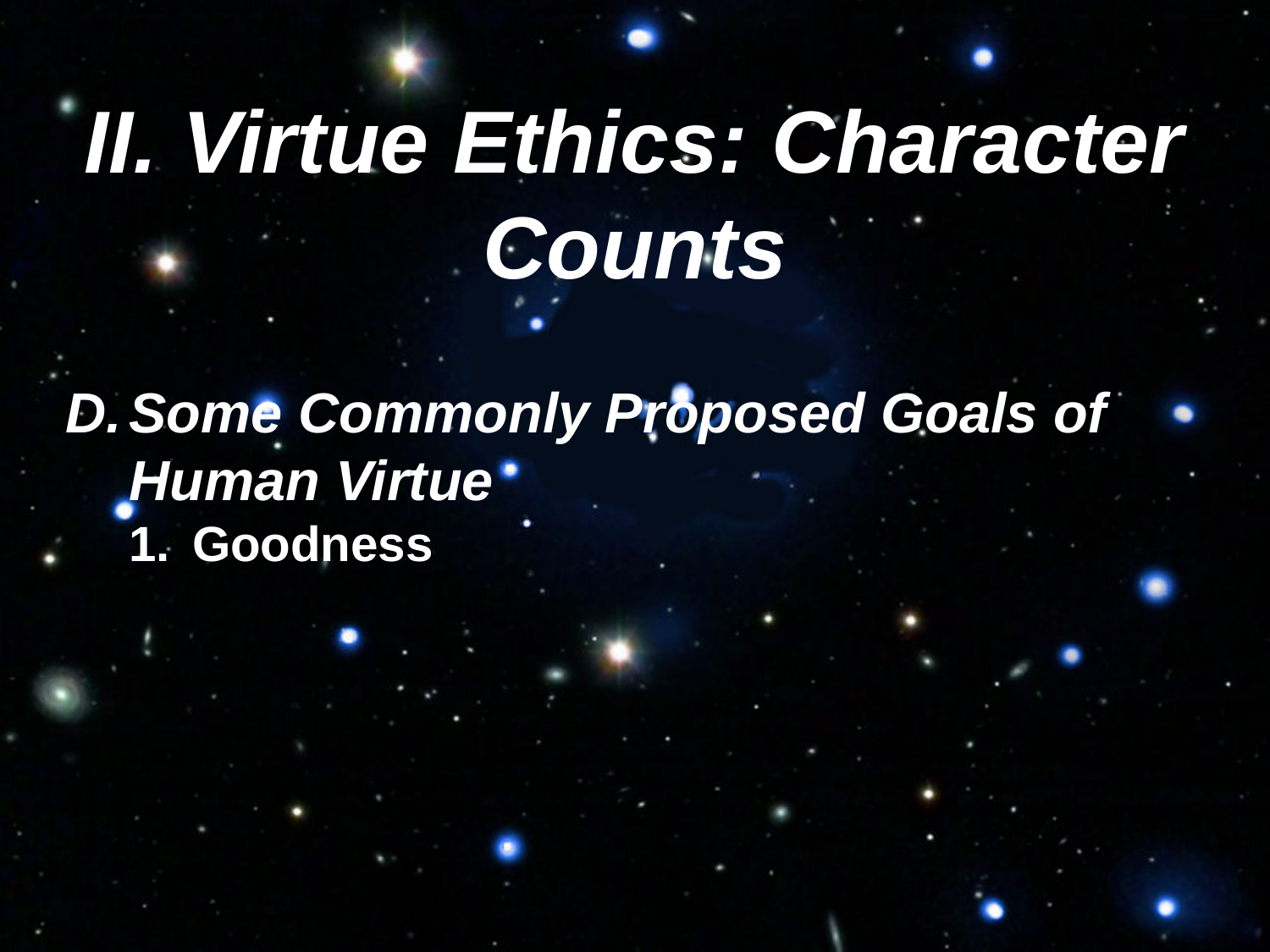

II. Virtue Ethics: Character Counts

Some Commonly Proposed Goals of Human Virtue
Goodness